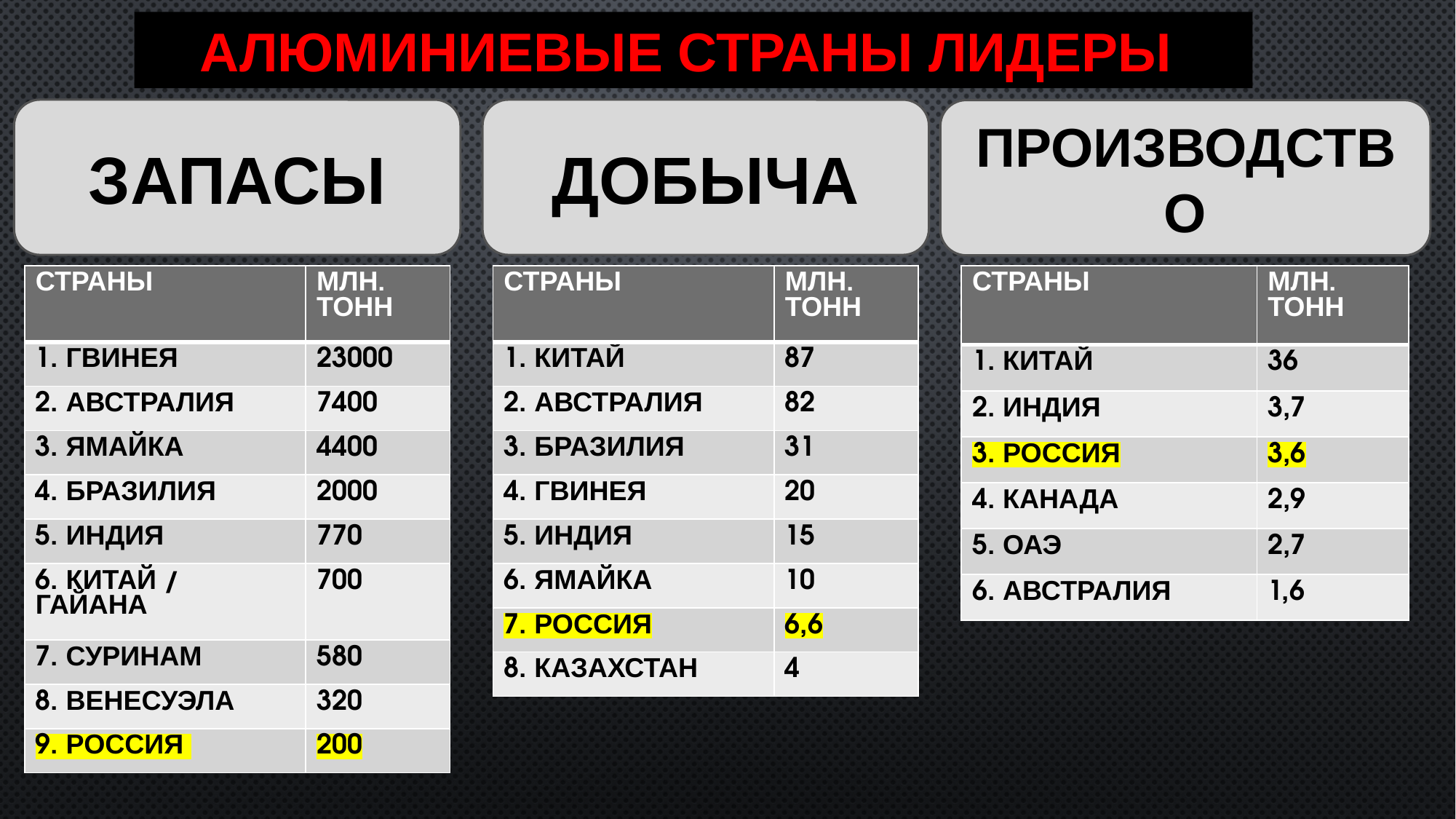

АЛЮМИНИЕВЫЕ СТРАНЫ ЛИДЕРЫ
ЗАПАСЫ
ДОБЫЧА
ПРОИЗВОДСТВО
| СТРАНЫ | МЛН. ТОНН |
| --- | --- |
| 1. КИТАЙ | 36 |
| 2. ИНДИЯ | 3,7 |
| 3. РОССИЯ | 3,6 |
| 4. КАНАДА | 2,9 |
| 5. ОАЭ | 2,7 |
| 6. АВСТРАЛИЯ | 1,6 |
| СТРАНЫ | МЛН. ТОНН |
| --- | --- |
| 1. ГВИНЕЯ | 23000 |
| 2. АВСТРАЛИЯ | 7400 |
| 3. ЯМАЙКА | 4400 |
| 4. БРАЗИЛИЯ | 2000 |
| 5. ИНДИЯ | 770 |
| 6. КИТАЙ / ГАЙАНА | 700 |
| 7. СУРИНАМ | 580 |
| 8. ВЕНЕСУЭЛА | 320 |
| 9. РОССИЯ | 200 |
| СТРАНЫ | МЛН. ТОНН |
| --- | --- |
| 1. КИТАЙ | 87 |
| 2. АВСТРАЛИЯ | 82 |
| 3. БРАЗИЛИЯ | 31 |
| 4. ГВИНЕЯ | 20 |
| 5. ИНДИЯ | 15 |
| 6. ЯМАЙКА | 10 |
| 7. РОССИЯ | 6,6 |
| 8. КАЗАХСТАН | 4 |